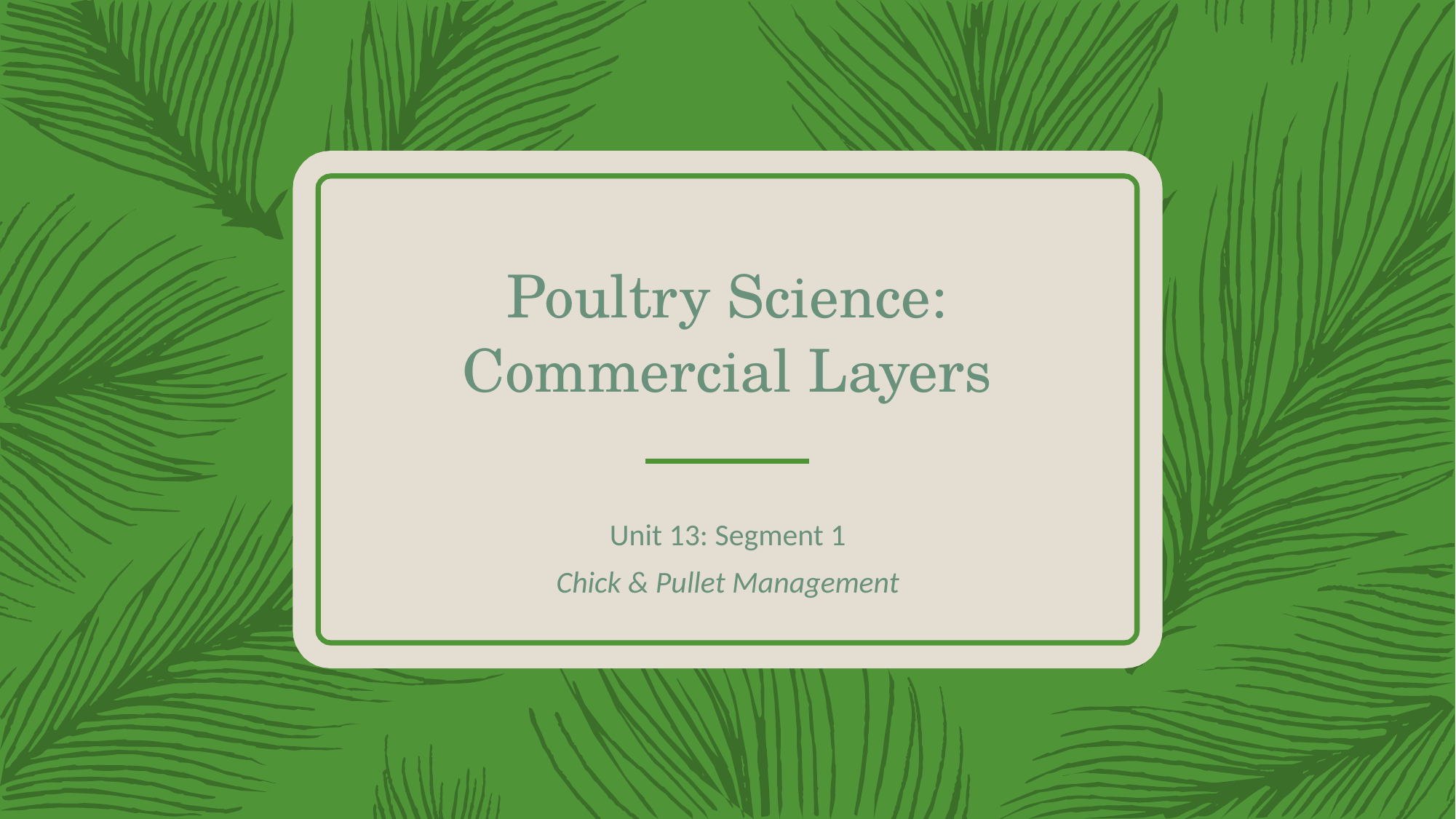

# Poultry Science: Commercial Layers
Unit 13: Segment 1
Chick & Pullet Management